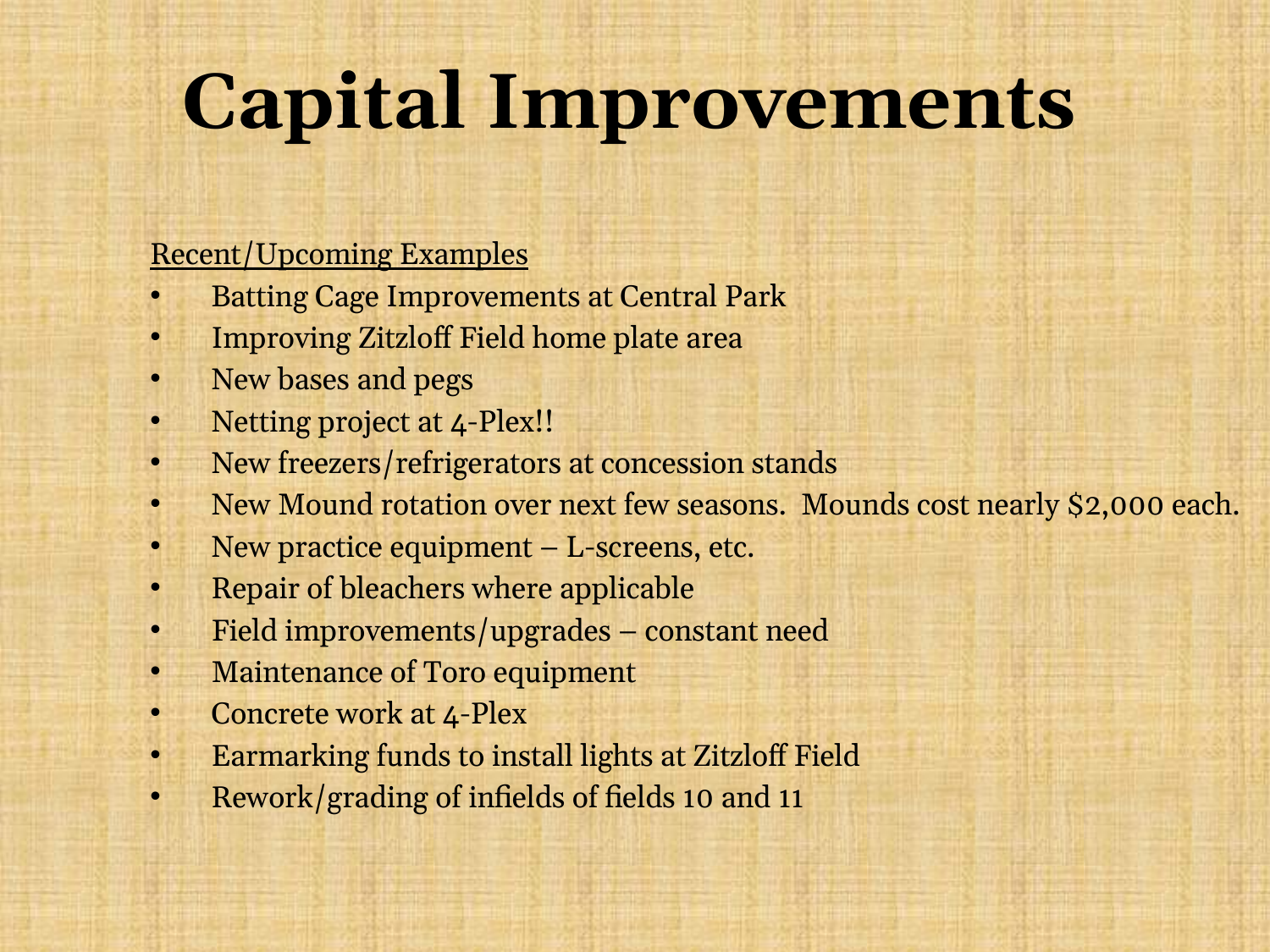

# Capital Improvements
Recent/Upcoming Examples
Batting Cage Improvements at Central Park
Improving Zitzloff Field home plate area
New bases and pegs
Netting project at 4-Plex!!
New freezers/refrigerators at concession stands
New Mound rotation over next few seasons.  Mounds cost nearly $2,000 each.
New practice equipment – L-screens, etc.
Repair of bleachers where applicable
Field improvements/upgrades – constant need
Maintenance of Toro equipment
Concrete work at 4-Plex
Earmarking funds to install lights at Zitzloff Field
Rework/grading of infields of fields 10 and 11